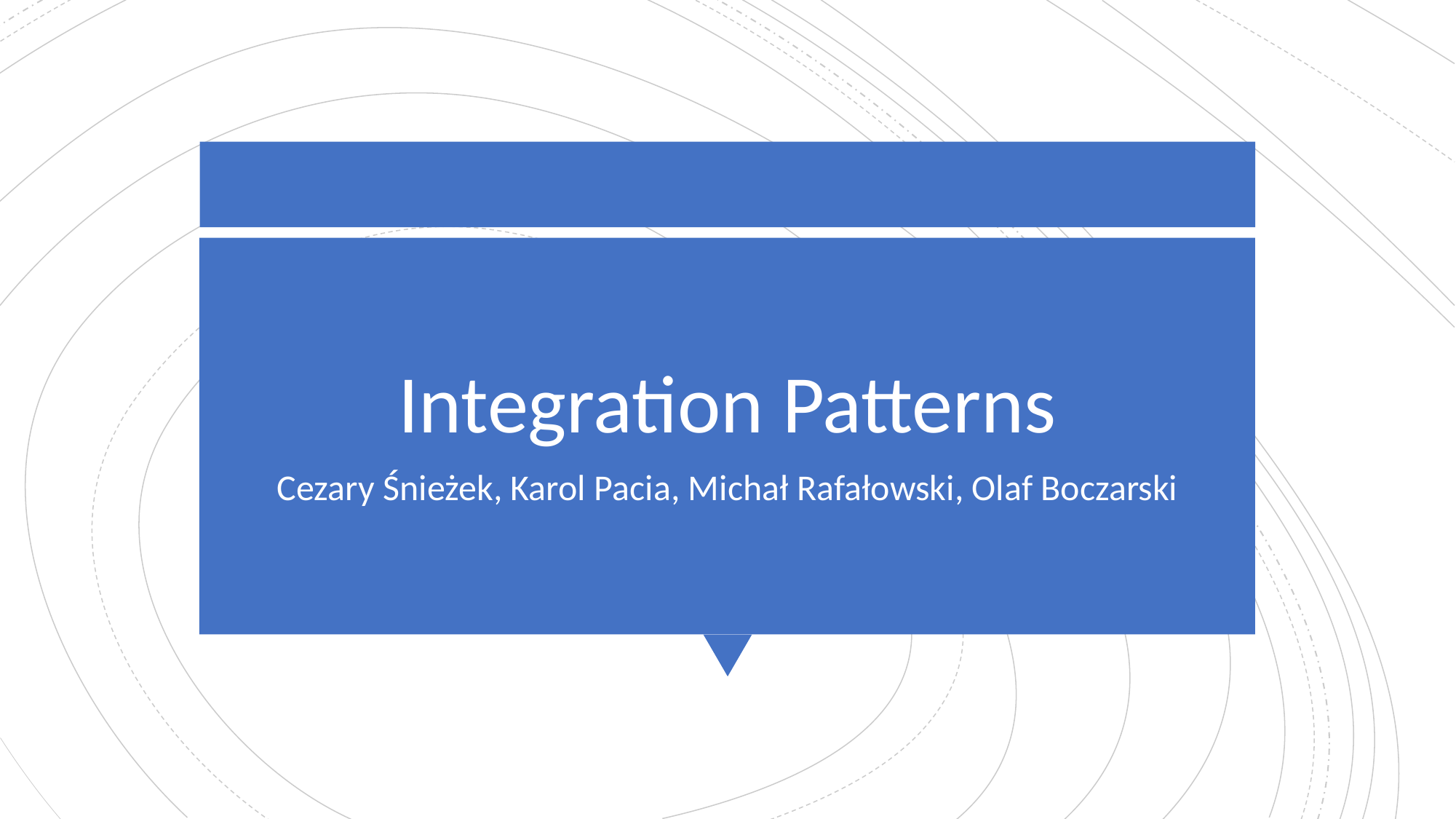

# Integration Patterns
Cezary Śnieżek, Karol Pacia, Michał Rafałowski, Olaf Boczarski